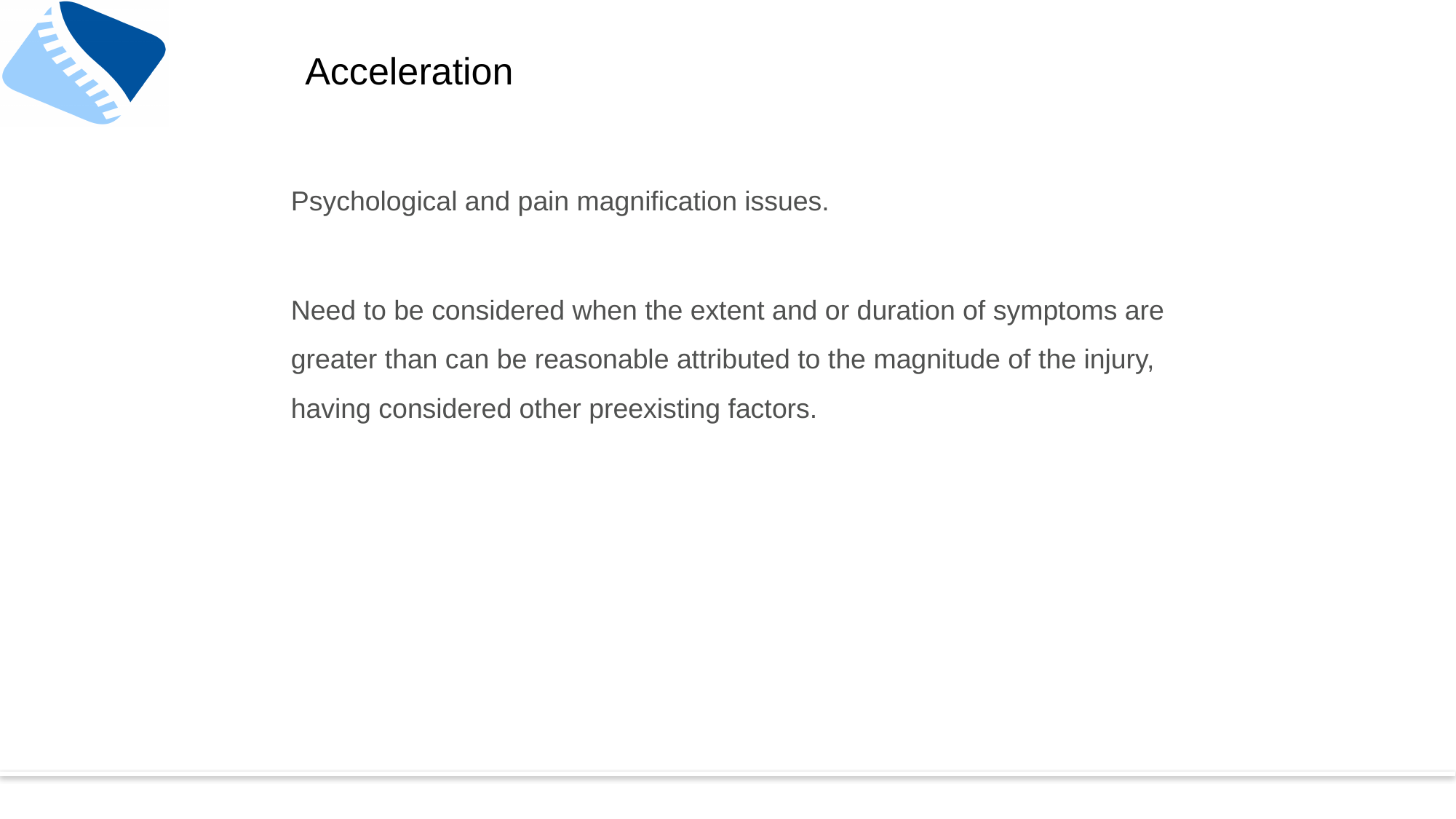

# Acceleration
Psychological and pain magnification issues.

Need to be considered when the extent and or duration of symptoms are greater than can be reasonable attributed to the magnitude of the injury, having considered other preexisting factors.